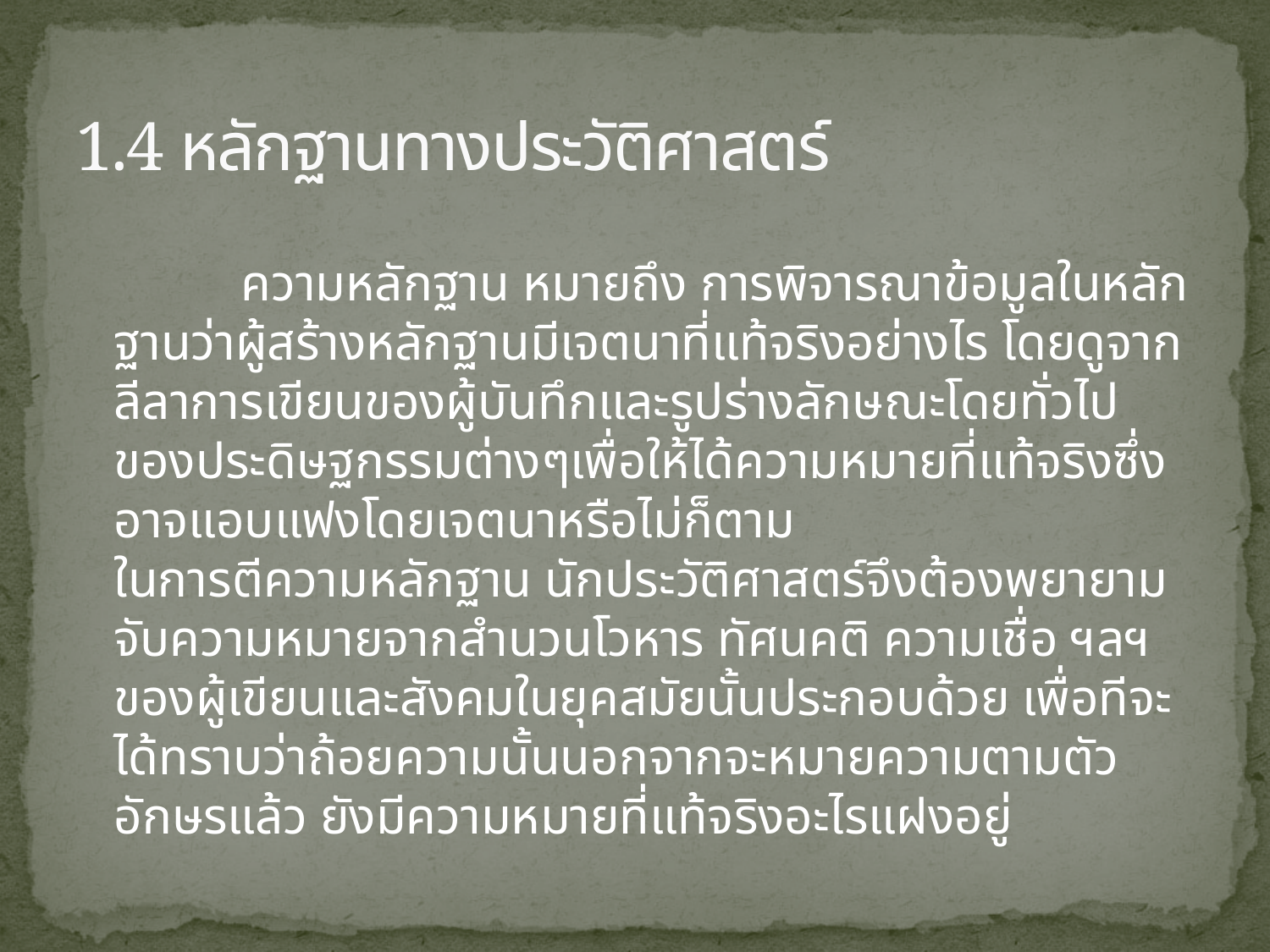

# 1.4 หลักฐานทางประวัติศาสตร์

		ความหลักฐาน หมายถึง การพิจารณาข้อมูลในหลักฐานว่าผู้สร้างหลักฐานมีเจตนาที่แท้จริงอย่างไร โดยดูจากลีลาการเขียนของผู้บันทึกและรูปร่างลักษณะโดยทั่วไปของประดิษฐกรรมต่างๆเพื่อให้ได้ความหมายที่แท้จริงซึ่ง
อาจแอบแฟงโดยเจตนาหรือไม่ก็ตาม
ในการตีความหลักฐาน นักประวัติศาสตร์จึงต้องพยายามจับความหมายจากสำนวนโวหาร ทัศนคติ ความเชื่อ ฯลฯ ของผู้เขียนและสังคมในยุคสมัยนั้นประกอบด้วย เพื่อทีจะได้ทราบว่าถ้อยความนั้นนอกจากจะหมายความตามตัวอักษรแล้ว ยังมีความหมายที่แท้จริงอะไรแฝงอยู่